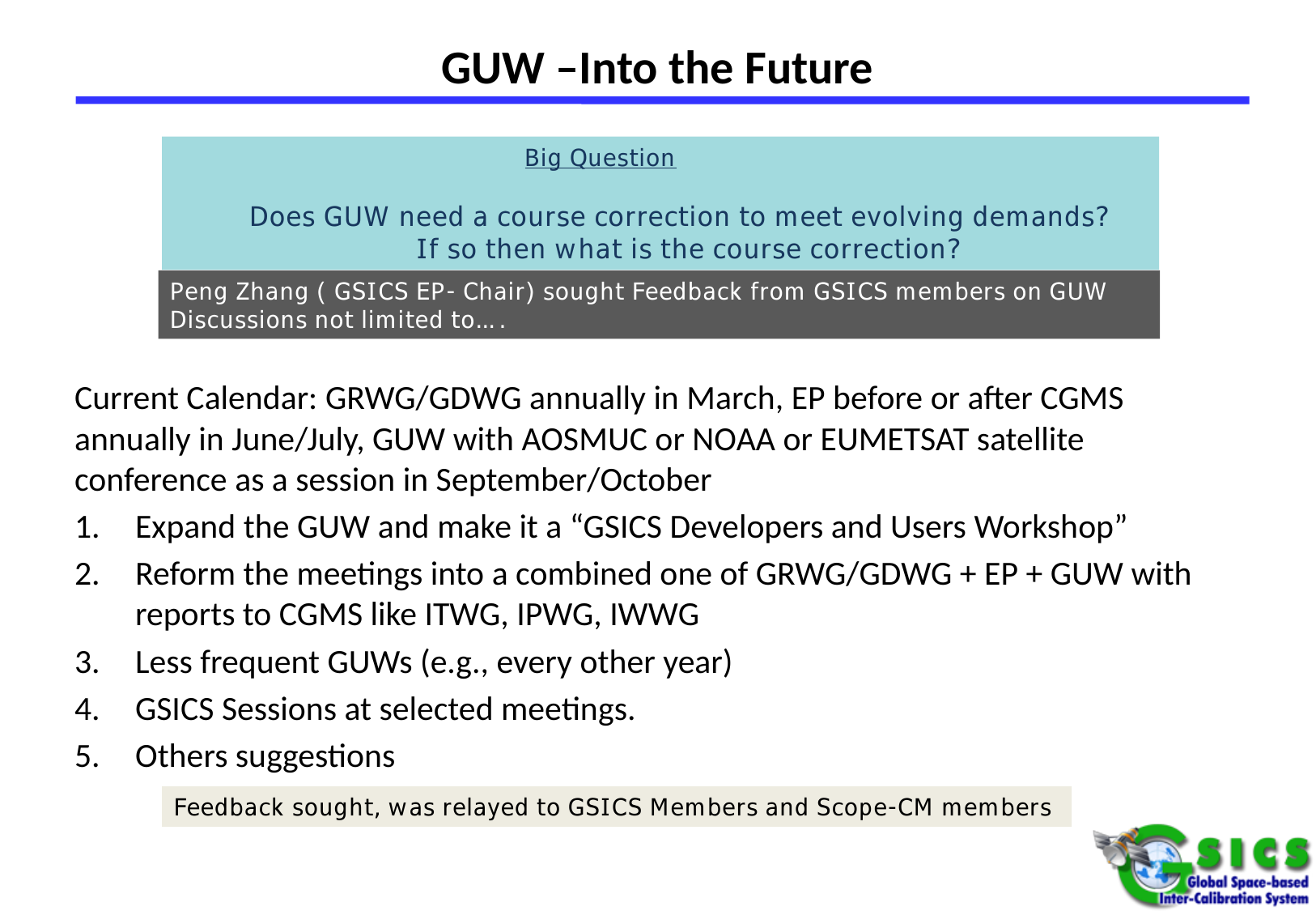

# GUW –Into the Future
                                                   Big Question

           Does GUW need a course correction to meet evolving demands?             		If so then what is the course correction?
Peng Zhang ( GSICS EP- Chair) sought Feedback from GSICS members on GUW
Discussions not limited to….
Current Calendar: GRWG/GDWG annually in March, EP before or after CGMS annually in June/July, GUW with AOSMUC or NOAA or EUMETSAT satellite conference as a session in September/October
Expand the GUW and make it a “GSICS Developers and Users Workshop”
Reform the meetings into a combined one of GRWG/GDWG + EP + GUW with reports to CGMS like ITWG, IPWG, IWWG
Less frequent GUWs (e.g., every other year)
GSICS Sessions at selected meetings.
Others suggestions

Feedback sought, was relayed to GSICS Members and Scope-CM members